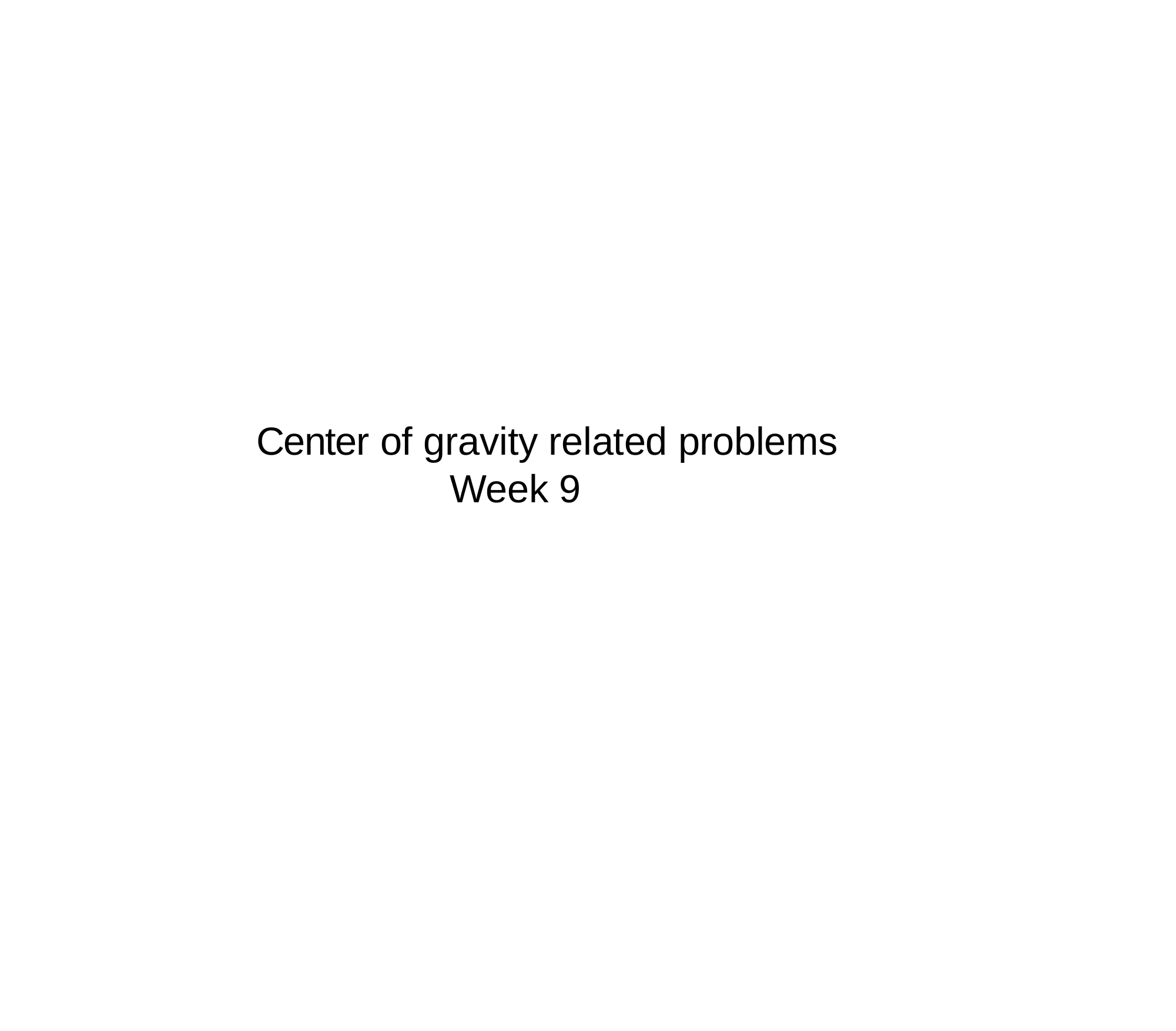

Center of gravity related problems
                  Week 9